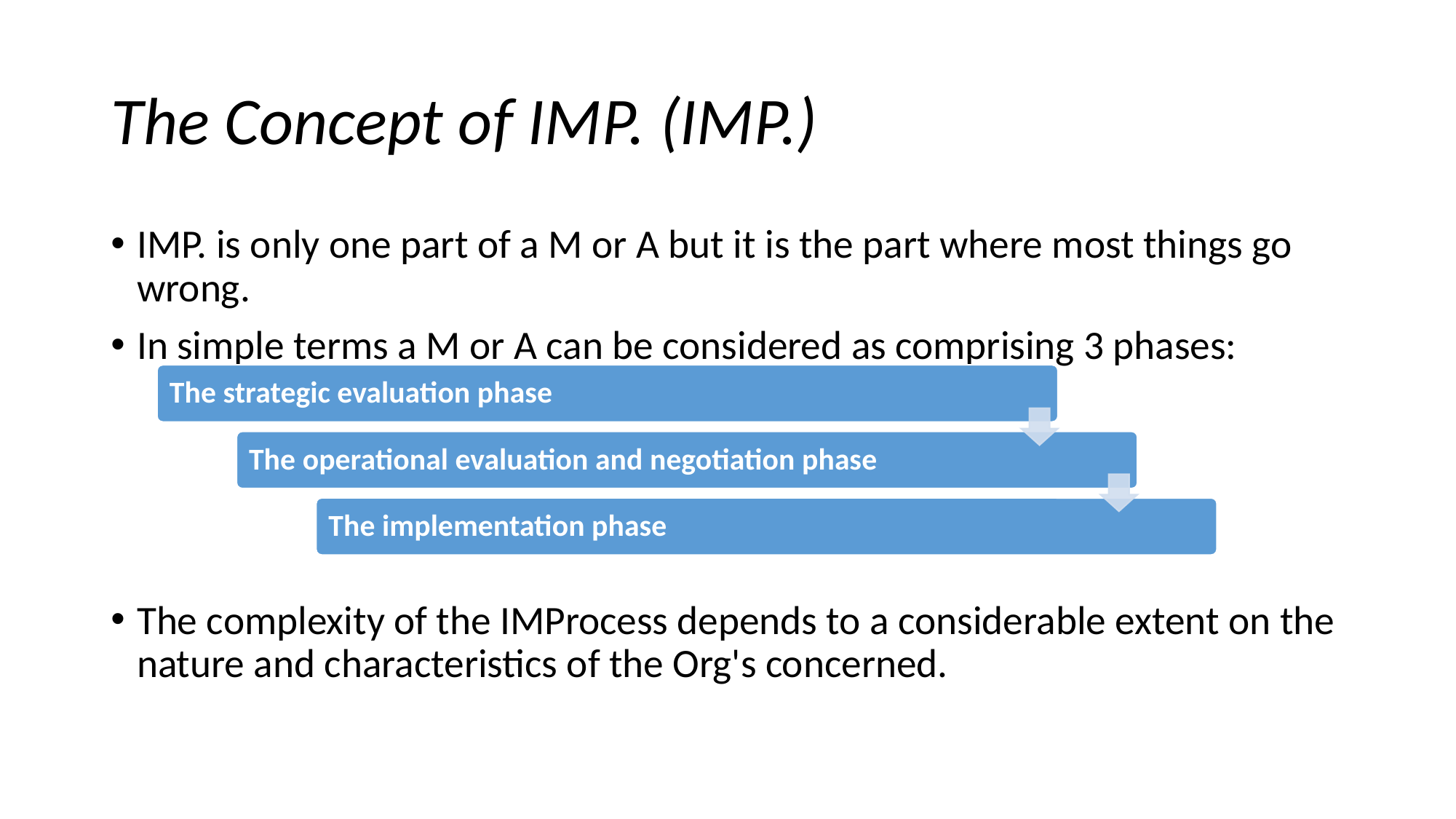

# The Concept of IMP. (IMP.)
IMP. is only one part of a M or A but it is the part where most things go wrong.
In simple terms a M or A can be considered as comprising 3 phases:

The complexity of the IMProcess depends to a considerable extent on the nature and characteristics of the Org's concerned.
The strategic evaluation phase
The operational evaluation and negotiation phase
The implementation phase